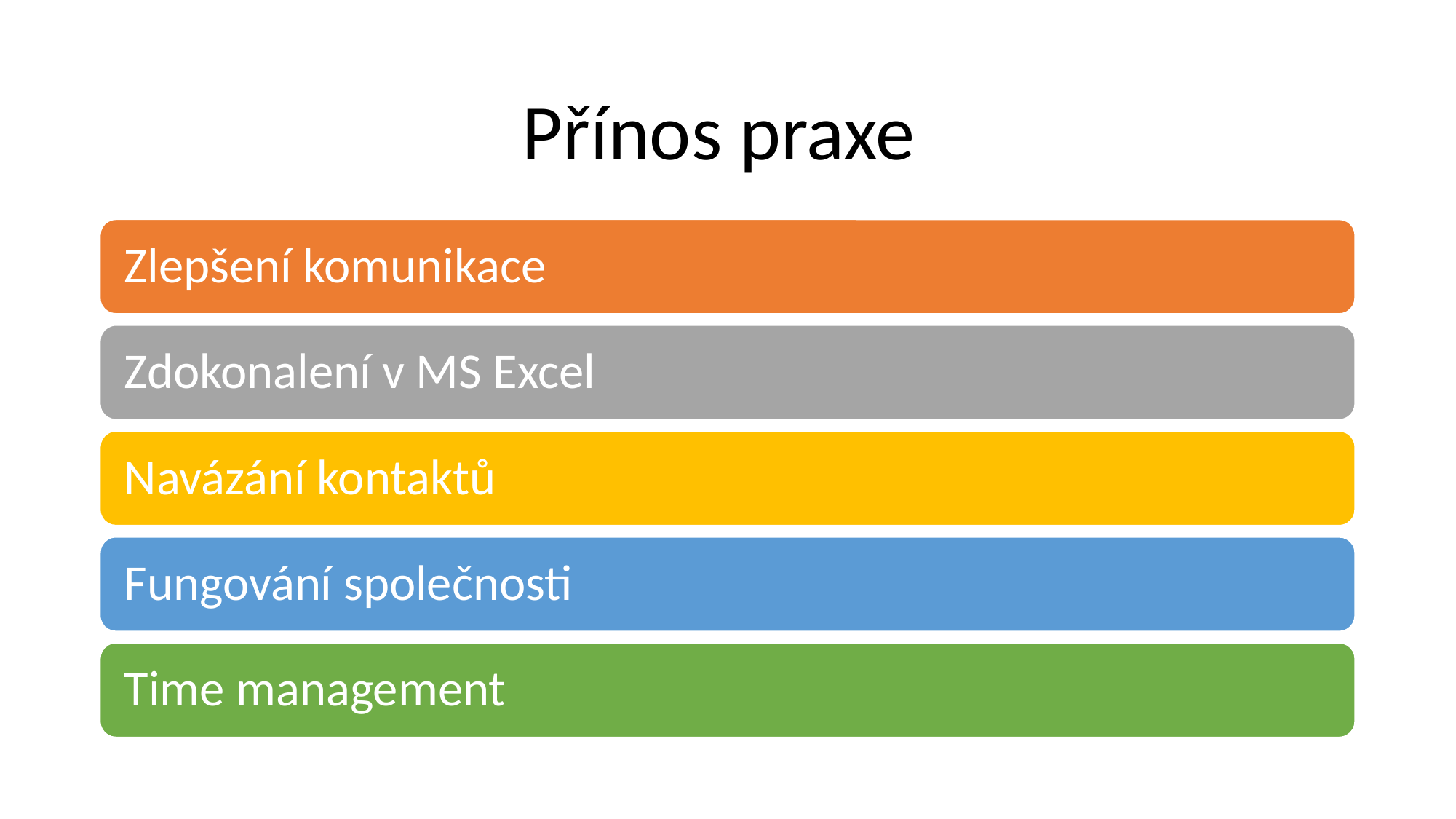

# Přínos praxe
Zlepšení komunikace
Zdokonalení v MS Excel
Navázání kontaktů
Fungování společnosti
Time management